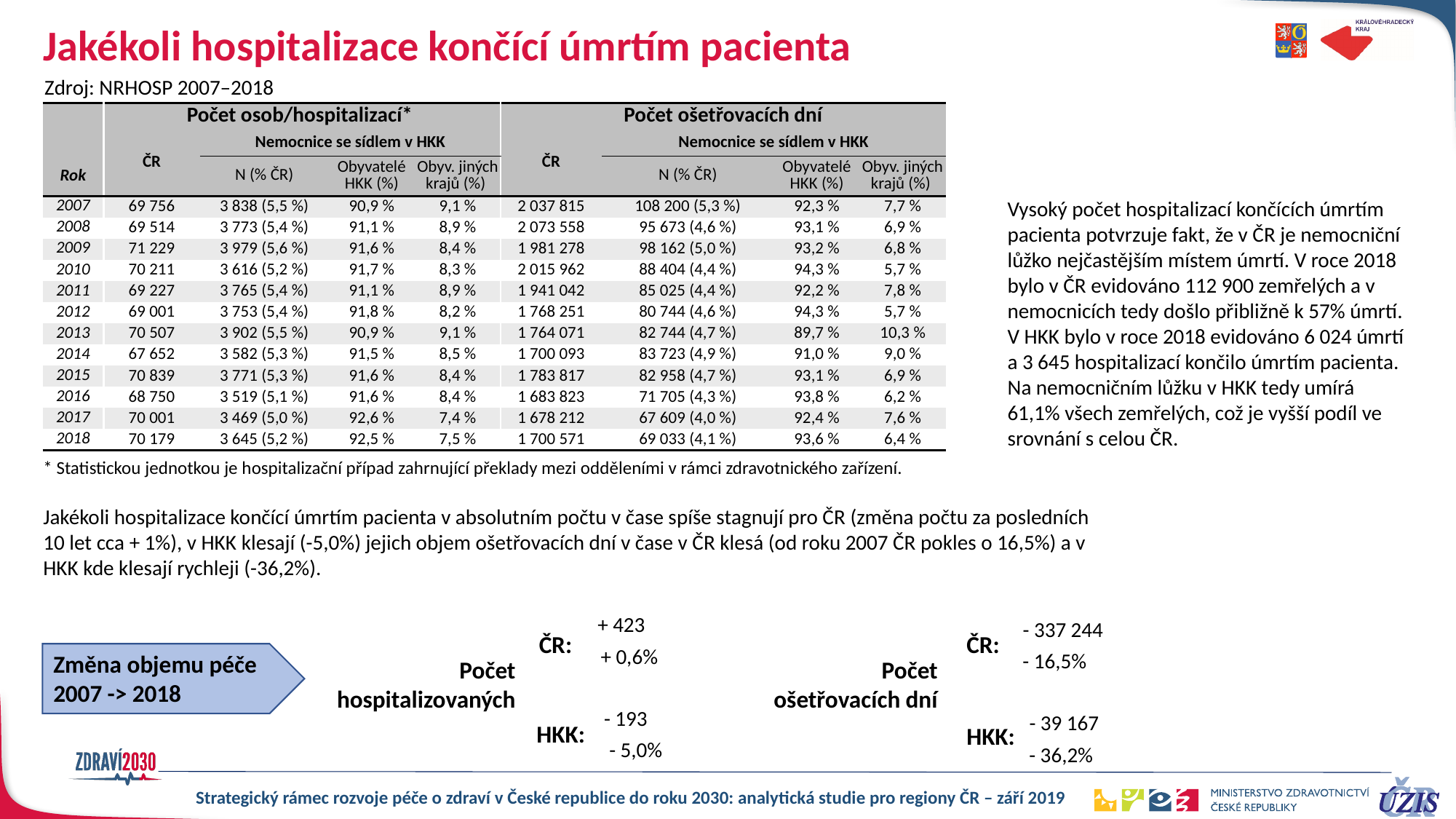

# Jakékoli hospitalizace končící úmrtím pacienta
Zdroj: NRHOSP 2007–2018
|  | Počet osob/hospitalizací\* |  |  |  | Počet ošetřovacích dní |  |  |  |
| --- | --- | --- | --- | --- | --- | --- | --- | --- |
|  | ČR | Nemocnice se sídlem v HKK |  |  | ČR | Nemocnice se sídlem v HKK |  |  |
| Rok |  | N (% ČR) | Obyvatelé HKK (%) | Obyv. jiných krajů (%) |  | N (% ČR) | Obyvatelé HKK (%) | Obyv. jiných krajů (%) |
| 2007 | 69 756 | 3 838 (5,5 %) | 90,9 % | 9,1 % | 2 037 815 | 108 200 (5,3 %) | 92,3 % | 7,7 % |
| 2008 | 69 514 | 3 773 (5,4 %) | 91,1 % | 8,9 % | 2 073 558 | 95 673 (4,6 %) | 93,1 % | 6,9 % |
| 2009 | 71 229 | 3 979 (5,6 %) | 91,6 % | 8,4 % | 1 981 278 | 98 162 (5,0 %) | 93,2 % | 6,8 % |
| 2010 | 70 211 | 3 616 (5,2 %) | 91,7 % | 8,3 % | 2 015 962 | 88 404 (4,4 %) | 94,3 % | 5,7 % |
| 2011 | 69 227 | 3 765 (5,4 %) | 91,1 % | 8,9 % | 1 941 042 | 85 025 (4,4 %) | 92,2 % | 7,8 % |
| 2012 | 69 001 | 3 753 (5,4 %) | 91,8 % | 8,2 % | 1 768 251 | 80 744 (4,6 %) | 94,3 % | 5,7 % |
| 2013 | 70 507 | 3 902 (5,5 %) | 90,9 % | 9,1 % | 1 764 071 | 82 744 (4,7 %) | 89,7 % | 10,3 % |
| 2014 | 67 652 | 3 582 (5,3 %) | 91,5 % | 8,5 % | 1 700 093 | 83 723 (4,9 %) | 91,0 % | 9,0 % |
| 2015 | 70 839 | 3 771 (5,3 %) | 91,6 % | 8,4 % | 1 783 817 | 82 958 (4,7 %) | 93,1 % | 6,9 % |
| 2016 | 68 750 | 3 519 (5,1 %) | 91,6 % | 8,4 % | 1 683 823 | 71 705 (4,3 %) | 93,8 % | 6,2 % |
| 2017 | 70 001 | 3 469 (5,0 %) | 92,6 % | 7,4 % | 1 678 212 | 67 609 (4,0 %) | 92,4 % | 7,6 % |
| 2018 | 70 179 | 3 645 (5,2 %) | 92,5 % | 7,5 % | 1 700 571 | 69 033 (4,1 %) | 93,6 % | 6,4 % |
Vysoký počet hospitalizací končících úmrtím pacienta potvrzuje fakt, že v ČR je nemocniční lůžko nejčastějším místem úmrtí. V roce 2018 bylo v ČR evidováno 112 900 zemřelých a v nemocnicích tedy došlo přibližně k 57% úmrtí. V HKK bylo v roce 2018 evidováno 6 024 úmrtí a 3 645 hospitalizací končilo úmrtím pacienta. Na nemocničním lůžku v HKK tedy umírá 61,1% všech zemřelých, což je vyšší podíl ve srovnání s celou ČR.
* Statistickou jednotkou je hospitalizační případ zahrnující překlady mezi odděleními v rámci zdravotnického zařízení.
Jakékoli hospitalizace končící úmrtím pacienta v absolutním počtu v čase spíše stagnují pro ČR (změna počtu za posledních 10 let cca + 1%), v HKK klesají (-5,0%) jejich objem ošetřovacích dní v čase v ČR klesá (od roku 2007 ČR pokles o 16,5%) a v HKK kde klesají rychleji (-36,2%).
+ 423
- 337 244
ČR:
ČR:
+ 0,6%
- 16,5%

Změna objemu péče
2007 -> 2018
Počet hospitalizovaných
Počet
ošetřovacích dní
- 193
- 39 167
HKK:
HKK:
- 5,0%
- 36,2%